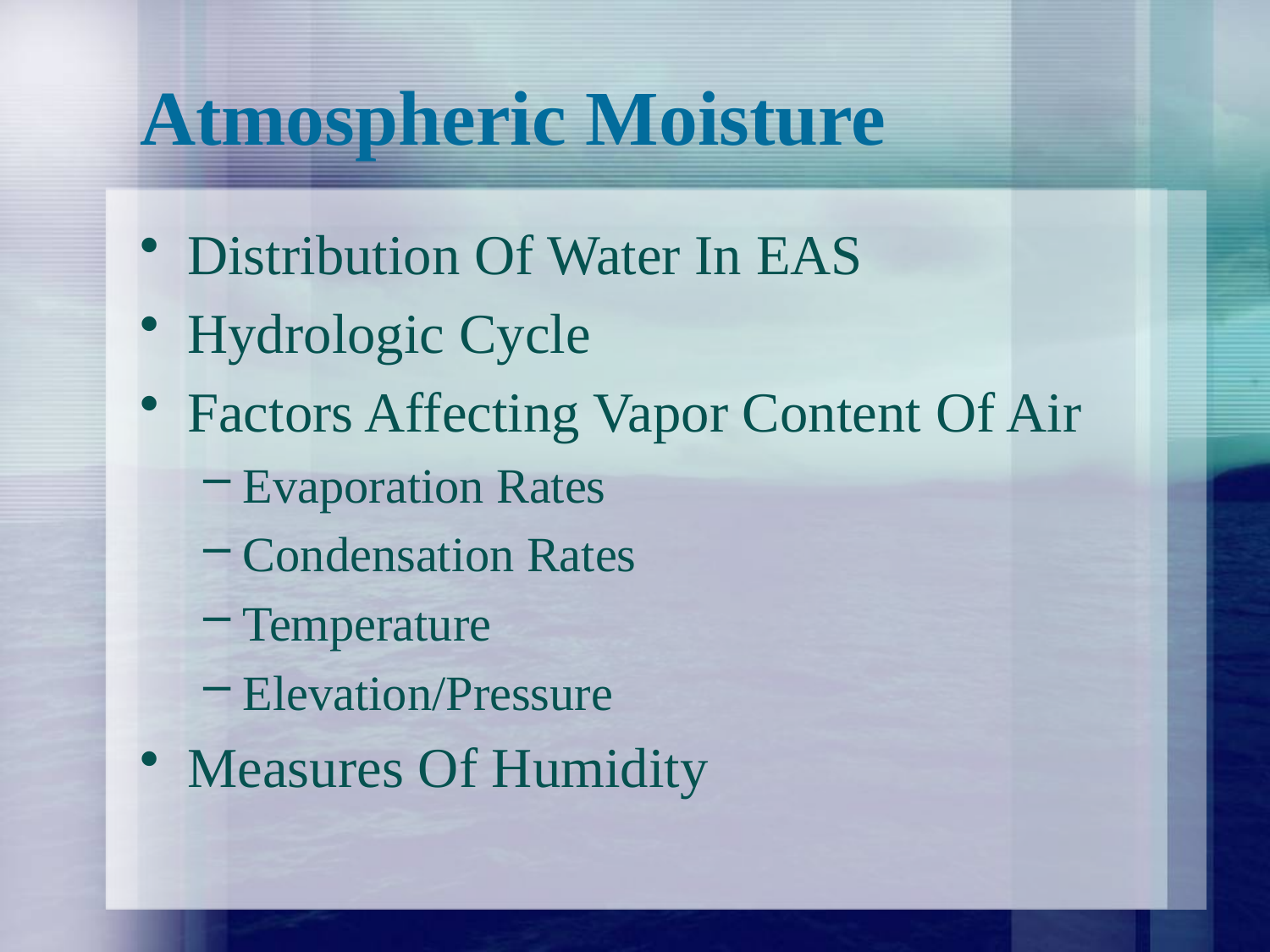

# Atmospheric Moisture
Distribution Of Water In EAS
Hydrologic Cycle
Factors Affecting Vapor Content Of Air
Evaporation Rates
Condensation Rates
Temperature
Elevation/Pressure
Measures Of Humidity